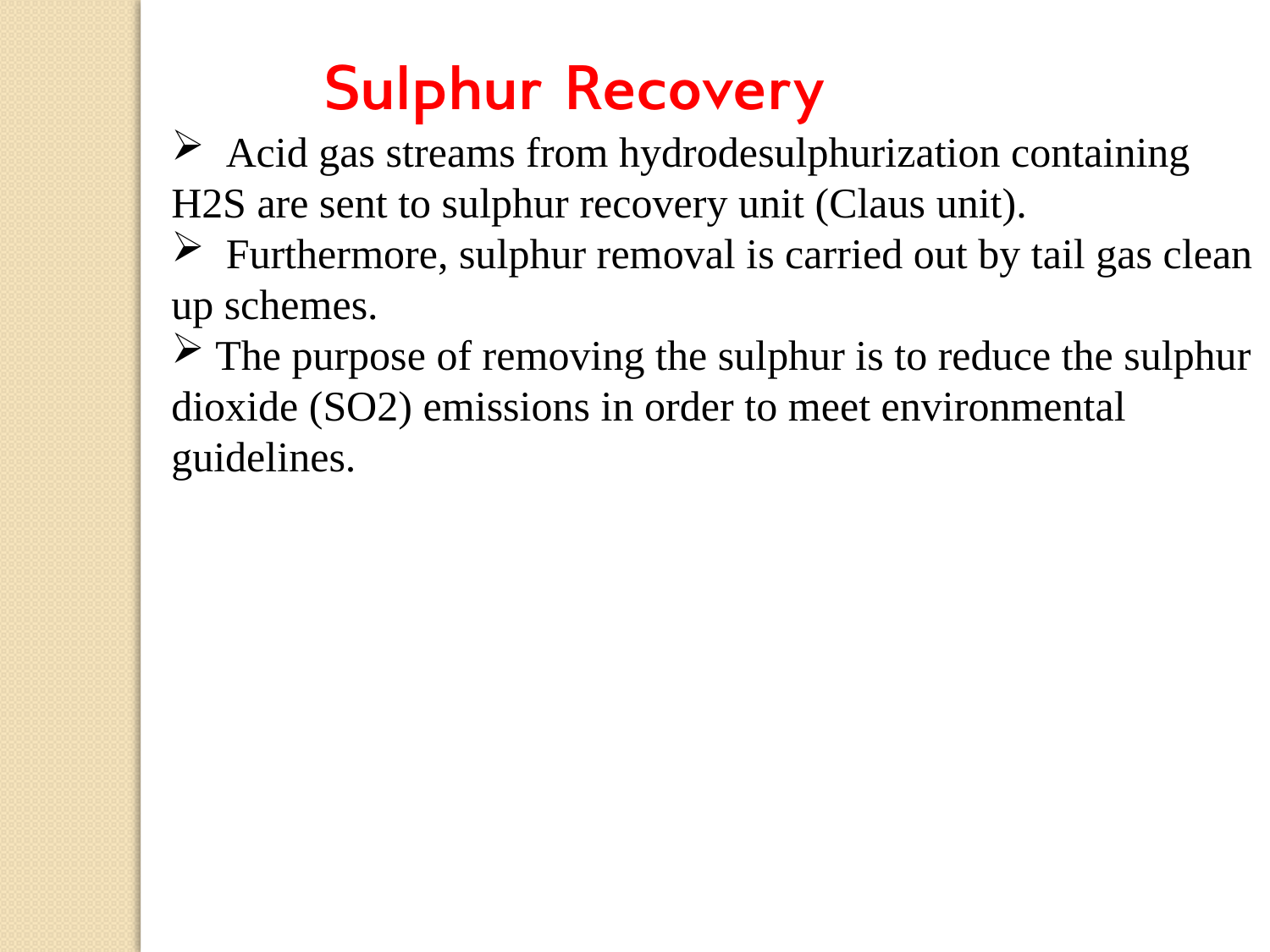

Sulphur Recovery
  Acid gas streams from hydrodesulphurization containing H2S are sent to sulphur recovery unit (Claus unit).
  Furthermore, sulphur removal is carried out by tail gas clean up schemes.
 The purpose of removing the sulphur is to reduce the sulphur dioxide (SO2) emissions in order to meet environmental guidelines.